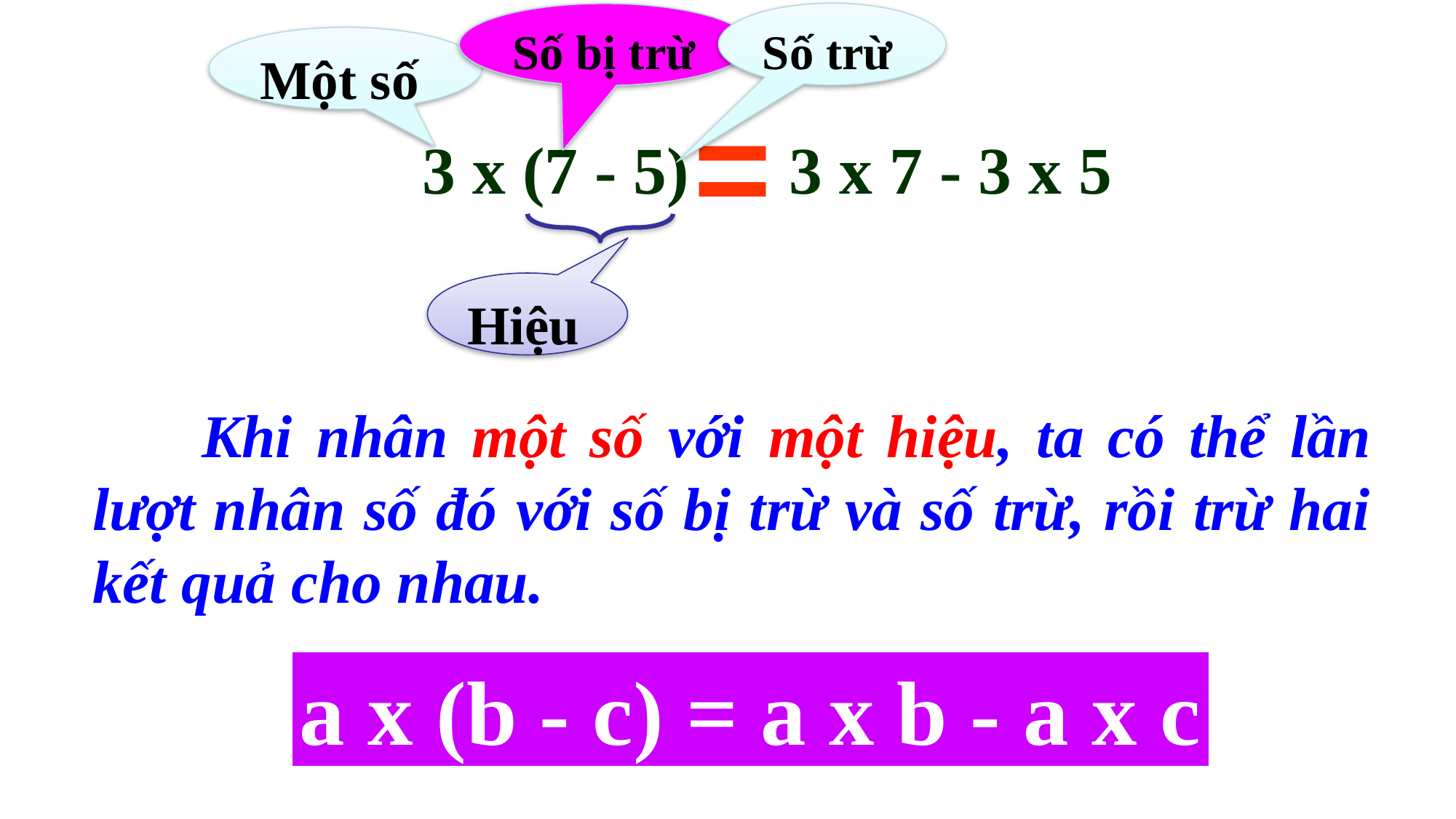

Số trừ
Số bị trừ
Một số
| = |
| --- |
| 3 x (7 - 5) 3 x 7 - 3 x 5 |
| --- |

Hiệu
	Khi nhân một số với một hiệu, ta có thể lần lượt nhân số đó với số bị trừ và số trừ, rồi trừ hai kết quả cho nhau.
a x (b - c) = a x b - a x c